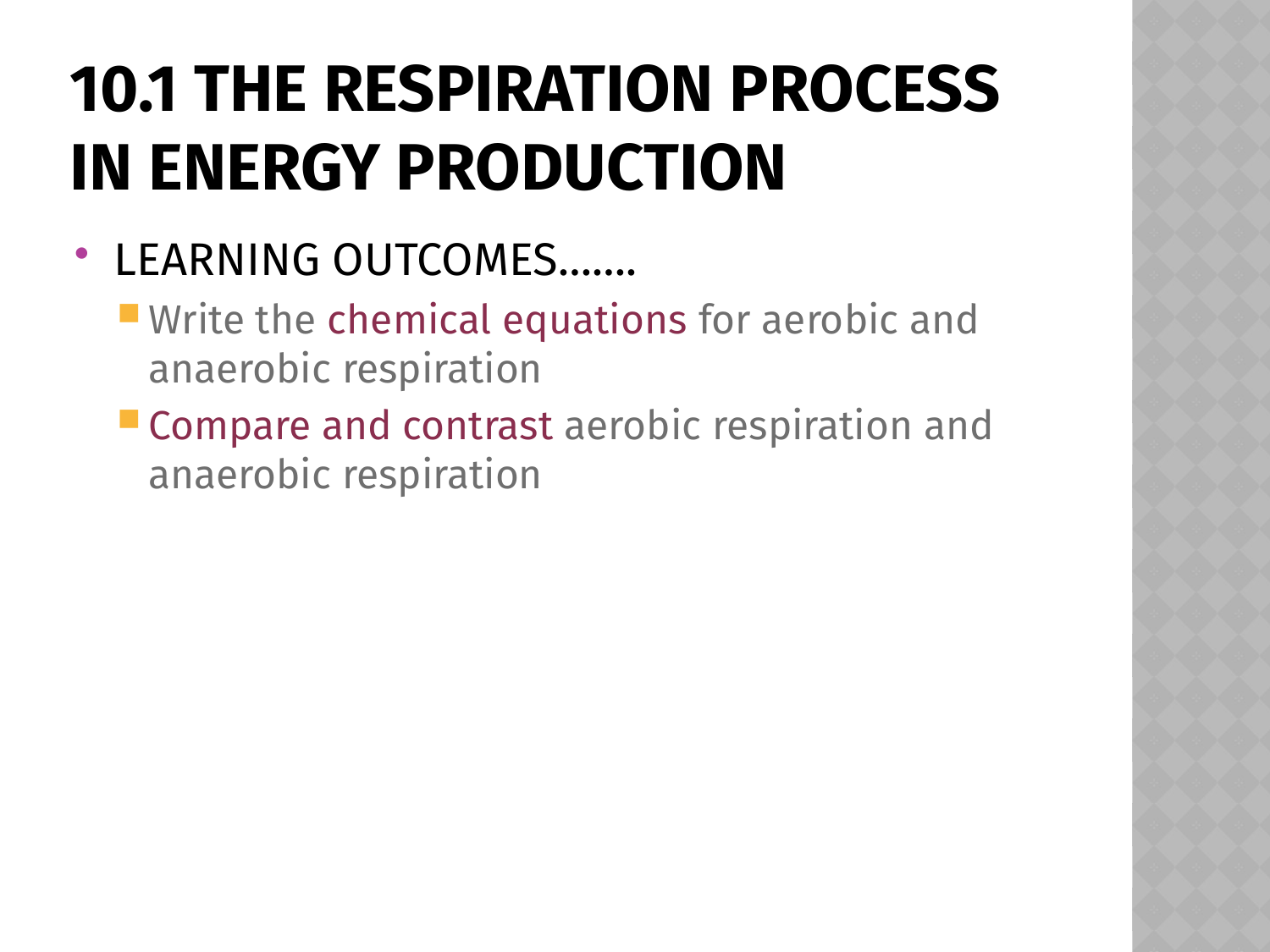

# 10.1 THE RESPIRATION PROCESS IN ENERGY PRODUCTION
LEARNING OUTCOMES…….
Write the chemical equations for aerobic and anaerobic respiration
Compare and contrast aerobic respiration and anaerobic respiration